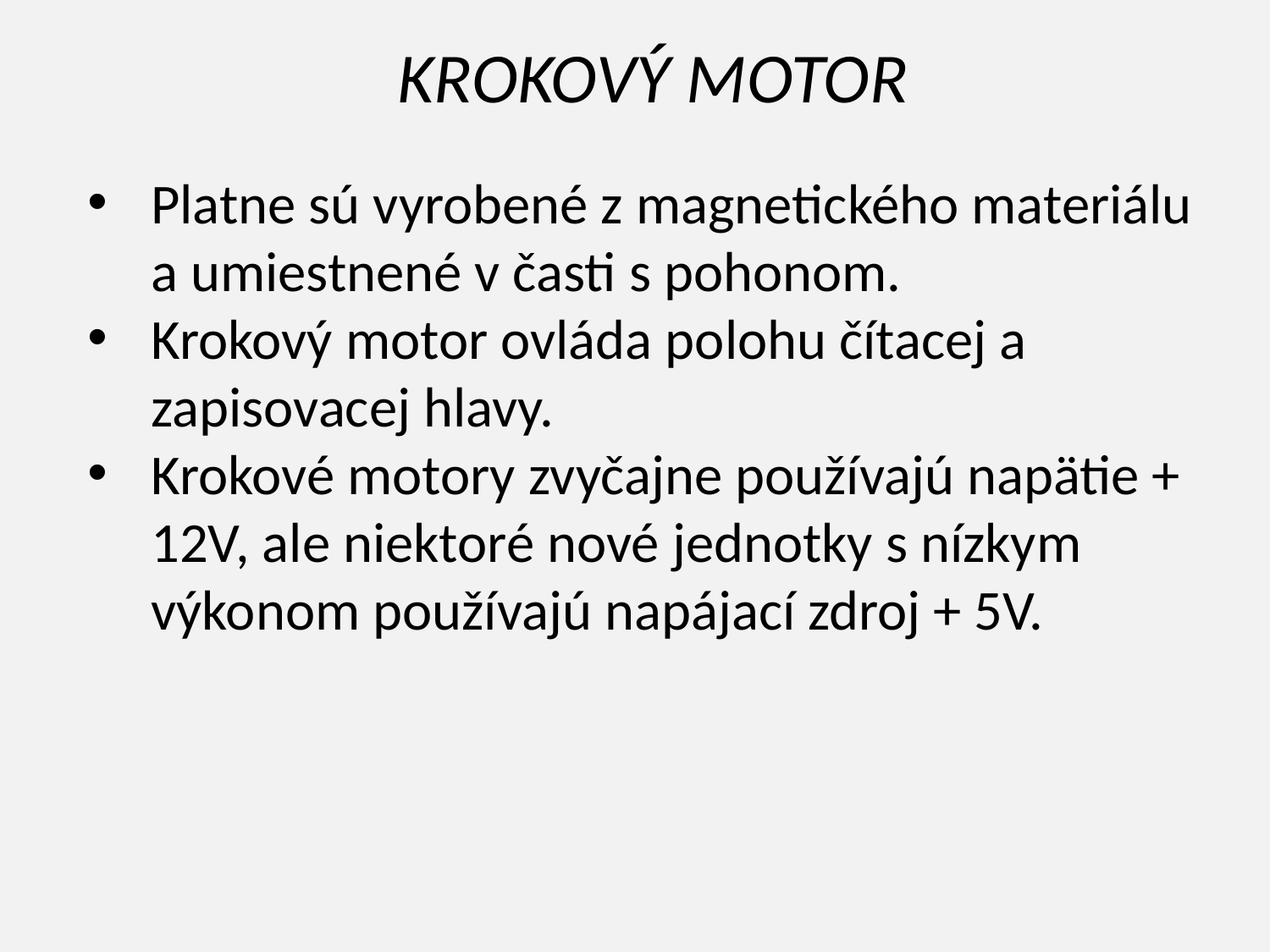

KROKOVÝ MOTOR
Platne sú vyrobené z magnetického materiálu a umiestnené v časti s pohonom.
Krokový motor ovláda polohu čítacej a zapisovacej hlavy.
Krokové motory zvyčajne používajú napätie + 12V, ale niektoré nové jednotky s nízkym výkonom používajú napájací zdroj + 5V.